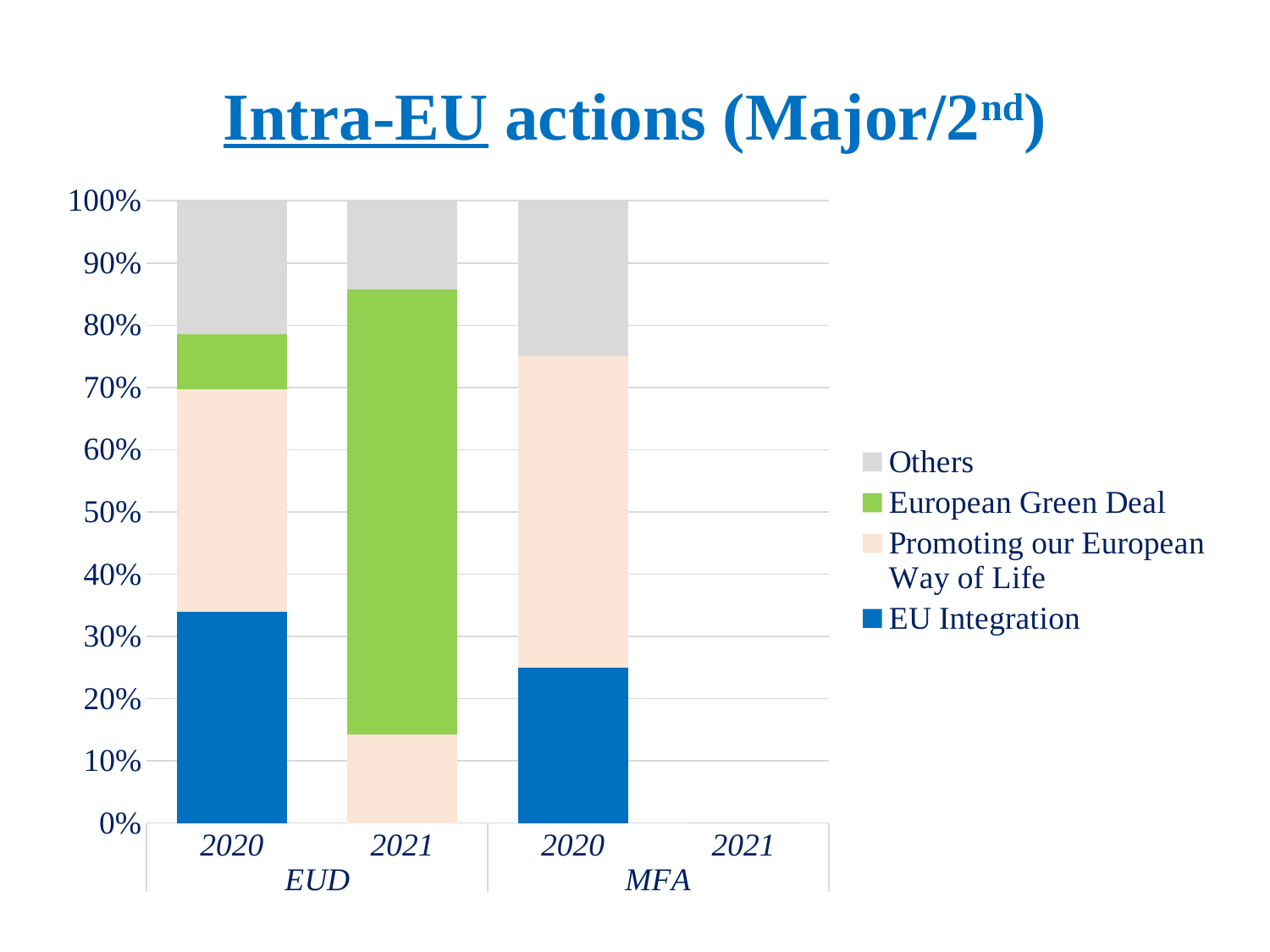

# Intra-EU actions (Major/2nd)

### Chart

| Category | EU Integration | Promoting our European Way of Life | European Green Deal | Others |
|---|---|---|---|---|
| 2020 | 19.0 | 20.0 | 5.0 | 12.0 |
| 2021 | 0.0 | 1.0 | 5.0 | 1.0 |
| 2020 | 1.0 | 2.0 | 0.0 | 1.0 |
| 2021 | 0.0 | 0.0 | 0.0 | 0.0 |